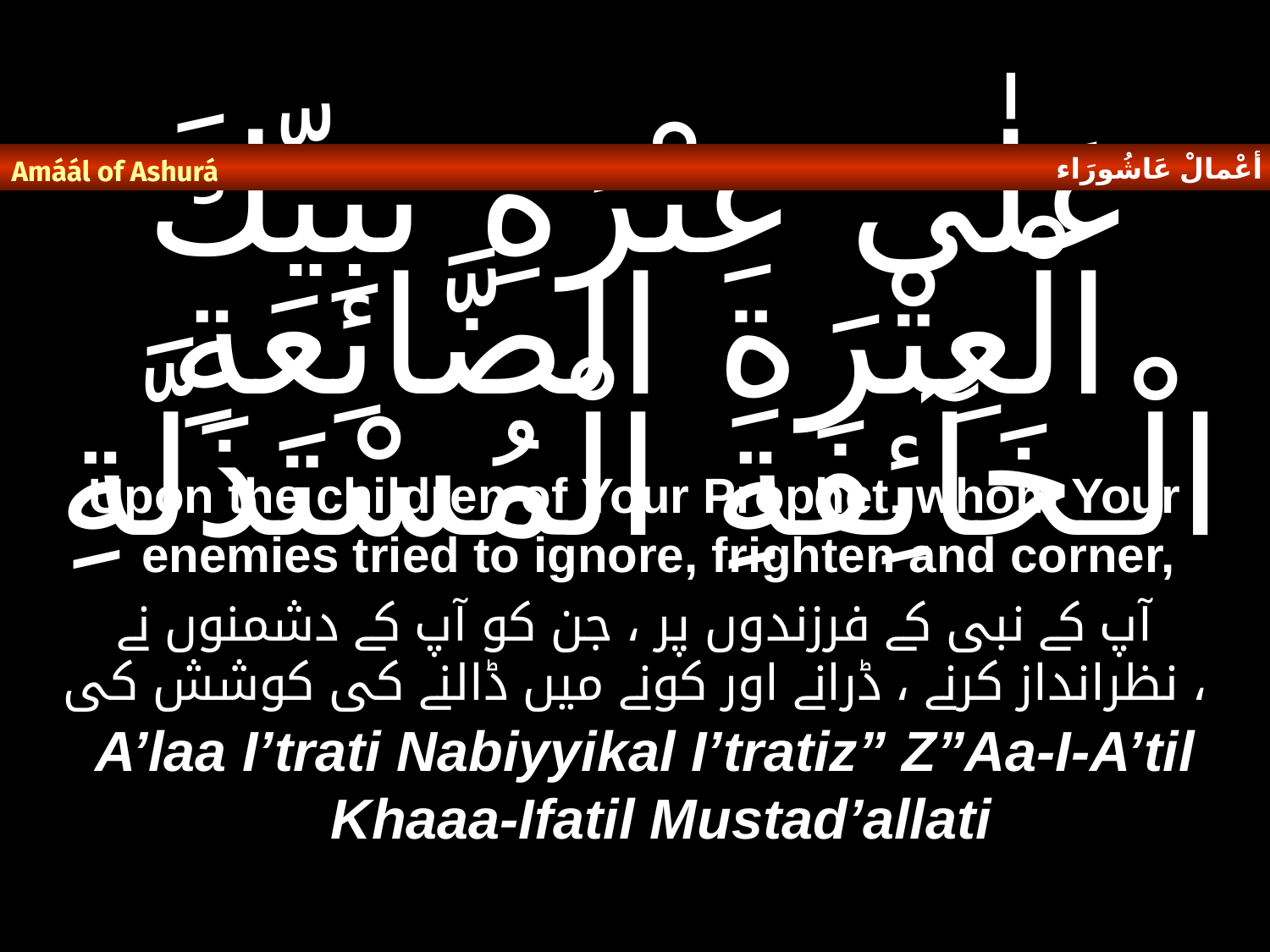

أعْمالْ عَاشُورَاء
Amáál of Ashurá
# عَلٰى عِتْرَةِ نَبِيِّكَ الْعِتْرَةِ الضَّائِعَةِ الْـخَآئِفَةِ الْمُسْتَذَلَّةِ
Upon the children of Your Prophet, whom Your enemies tried to ignore, frighten and corner,
آپ کے نبی کے فرزندوں پر ، جن کو آپ کے دشمنوں نے نظرانداز کرنے ، ڈرانے اور کونے میں ڈالنے کی کوشش کی ،

A’laa I’trati Nabiyyikal I’tratiz” Z”Aa-I-A’til Khaaa-Ifatil Mustad’allati